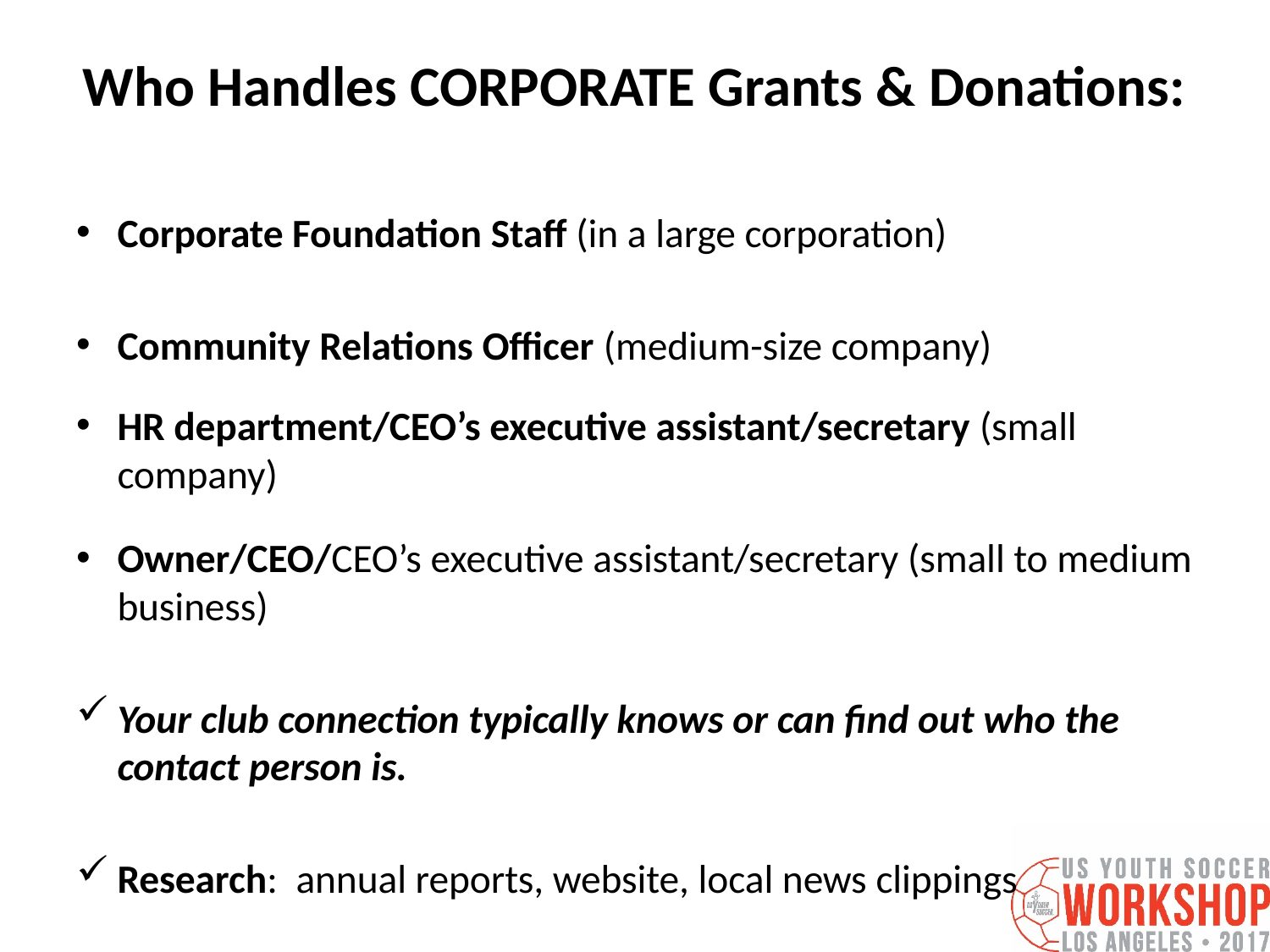

# Who Handles CORPORATE Grants & Donations:
Corporate Foundation Staff (in a large corporation)

Community Relations Officer (medium-size company)

HR department/CEO’s executive assistant/secretary (small company)

Owner/CEO/CEO’s executive assistant/secretary (small to medium business)

Your club connection typically knows or can find out who the contact person is.

Research:  annual reports, website, local news clippings